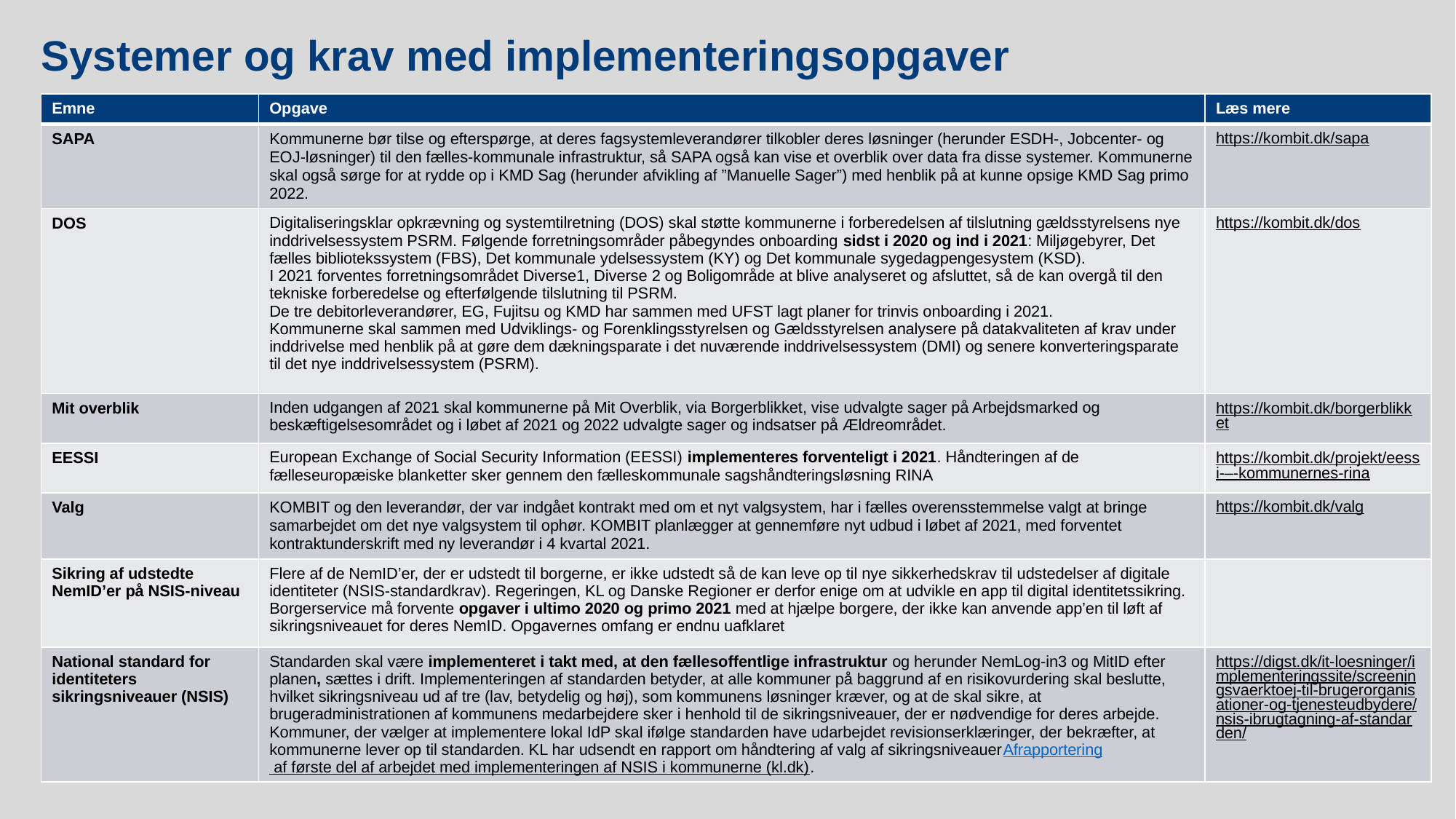

Systemer og krav med implementeringsopgaver
| Emne | Opgave | Læs mere |
| --- | --- | --- |
| SAPA | Kommunerne bør tilse og efterspørge, at deres fagsystemleverandører tilkobler deres løsninger (herunder ESDH-, Jobcenter- og EOJ-løsninger) til den fælles-kommunale infrastruktur, så SAPA også kan vise et overblik over data fra disse systemer. Kommunerne skal også sørge for at rydde op i KMD Sag (herunder afvikling af ”Manuelle Sager”) med henblik på at kunne opsige KMD Sag primo 2022. | https://kombit.dk/sapa |
| DOS | Digitaliseringsklar opkrævning og systemtilretning (DOS) skal støtte kommunerne i forberedelsen af tilslutning gældsstyrelsens nye inddrivelsessystem PSRM. Følgende forretningsområder påbegyndes onboarding sidst i 2020 og ind i 2021: Miljøgebyrer, Det fælles bibliotekssystem (FBS), Det kommunale ydelsessystem (KY) og Det kommunale sygedagpengesystem (KSD). I 2021 forventes forretningsområdet Diverse1, Diverse 2 og Boligområde at blive analyseret og afsluttet, så de kan overgå til den tekniske forberedelse og efterfølgende tilslutning til PSRM. De tre debitorleverandører, EG, Fujitsu og KMD har sammen med UFST lagt planer for trinvis onboarding i 2021. Kommunerne skal sammen med Udviklings- og Forenklingsstyrelsen og Gældsstyrelsen analysere på datakvaliteten af krav under inddrivelse med henblik på at gøre dem dækningsparate i det nuværende inddrivelsessystem (DMI) og senere konverteringsparate til det nye inddrivelsessystem (PSRM). | https://kombit.dk/dos |
| Mit overblik | Inden udgangen af 2021 skal kommunerne på Mit Overblik, via Borgerblikket, vise udvalgte sager på Arbejdsmarked og beskæftigelsesområdet og i løbet af 2021 og 2022 udvalgte sager og indsatser på Ældreområdet. | https://kombit.dk/borgerblikket |
| EESSI | European Exchange of Social Security Information (EESSI) implementeres forventeligt i 2021. Håndteringen af de fælleseuropæiske blanketter sker gennem den fælleskommunale sagshåndteringsløsning RINA | https://kombit.dk/projekt/eessi-–-kommunernes-rina |
| Valg | KOMBIT og den leverandør, der var indgået kontrakt med om et nyt valgsystem, har i fælles overensstemmelse valgt at bringe samarbejdet om det nye valgsystem til ophør. KOMBIT planlægger at gennemføre nyt udbud i løbet af 2021, med forventet kontraktunderskrift med ny leverandør i 4 kvartal 2021. | https://kombit.dk/valg |
| Sikring af udstedte NemID’er på NSIS-niveau | Flere af de NemID’er, der er udstedt til borgerne, er ikke udstedt så de kan leve op til nye sikkerhedskrav til udstedelser af digitale identiteter (NSIS-standardkrav). Regeringen, KL og Danske Regioner er derfor enige om at udvikle en app til digital identitetssikring. Borgerservice må forvente opgaver i ultimo 2020 og primo 2021 med at hjælpe borgere, der ikke kan anvende app’en til løft af sikringsniveauet for deres NemID. Opgavernes omfang er endnu uafklaret |  |
| National standard for identiteters sikringsniveauer (NSIS) | Standarden skal være implementeret i takt med, at den fællesoffentlige infrastruktur og herunder NemLog-in3 og MitID efter planen, sættes i drift. Implementeringen af standarden betyder, at alle kommuner på baggrund af en risikovurdering skal beslutte, hvilket sikringsniveau ud af tre (lav, betydelig og høj), som kommunens løsninger kræver, og at de skal sikre, at brugeradministrationen af kommunens medarbejdere sker i henhold til de sikringsniveauer, der er nødvendige for deres arbejde. Kommuner, der vælger at implementere lokal IdP skal ifølge standarden have udarbejdet revisionserklæringer, der bekræfter, at kommunerne lever op til standarden. KL har udsendt en rapport om håndtering af valg af sikringsniveauerAfrapportering af første del af arbejdet med implementeringen af NSIS i kommunerne (kl.dk). | https://digst.dk/it-loesninger/implementeringssite/screeningsvaerktoej-til-brugerorganisationer-og-tjenesteudbydere/nsis-ibrugtagning-af-standarden/ |